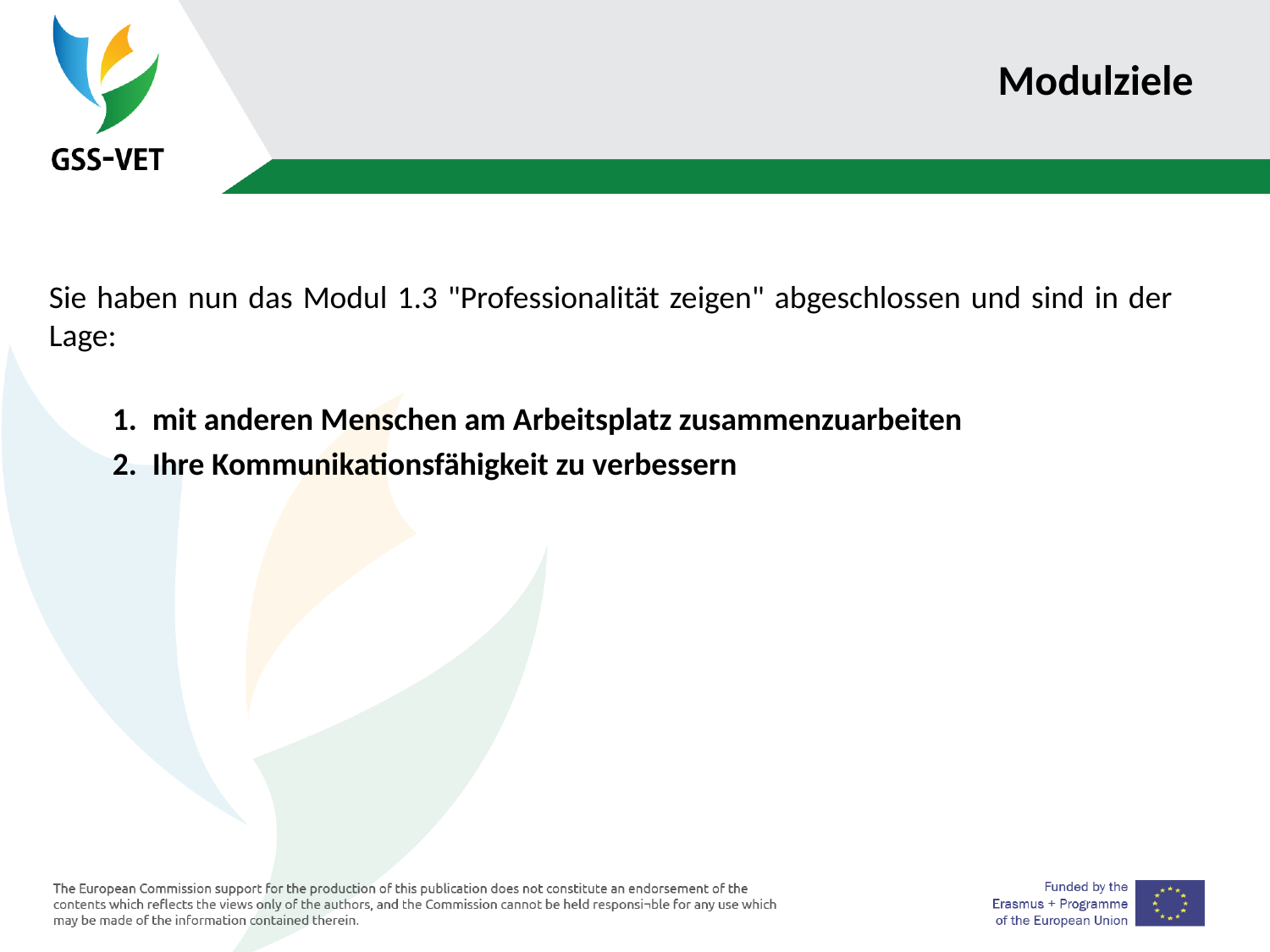

# Modulziele

Sie haben nun das Modul 1.3 "Professionalität zeigen" abgeschlossen und sind in der Lage:

mit anderen Menschen am Arbeitsplatz zusammenzuarbeiten
Ihre Kommunikationsfähigkeit zu verbessern